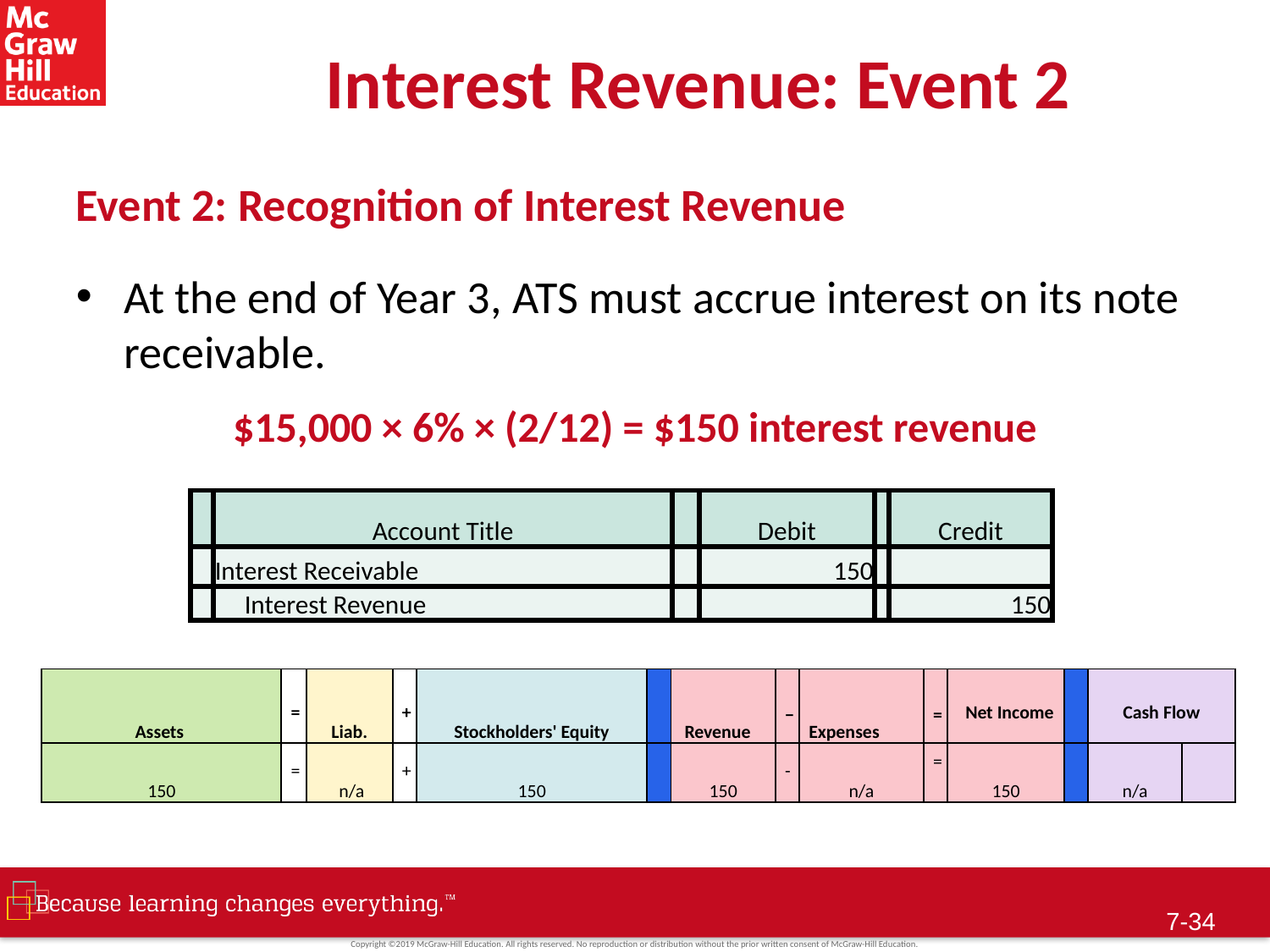

# Interest Revenue: Event 2
Event 2: Recognition of Interest Revenue
At the end of Year 3, ATS must accrue interest on its note receivable.
$15,000 × 6% × (2/12) = $150 interest revenue

|  | Account Title |  | Debit |  | Credit |
| --- | --- | --- | --- | --- | --- |
|  | Interest Receivable |  | 150 |  |  |
|  | Interest Revenue |  |  |  | 150 |
| Assets | = | Liab. | + | Stockholders' Equity |  | Revenue | − | Expenses | = | Net Income |  | Cash Flow |  |
| --- | --- | --- | --- | --- | --- | --- | --- | --- | --- | --- | --- | --- | --- |
| 150 | = | n/a | + | 150 |  | 150 | - | n/a | = | 150 |  | n/a |  |

7-34